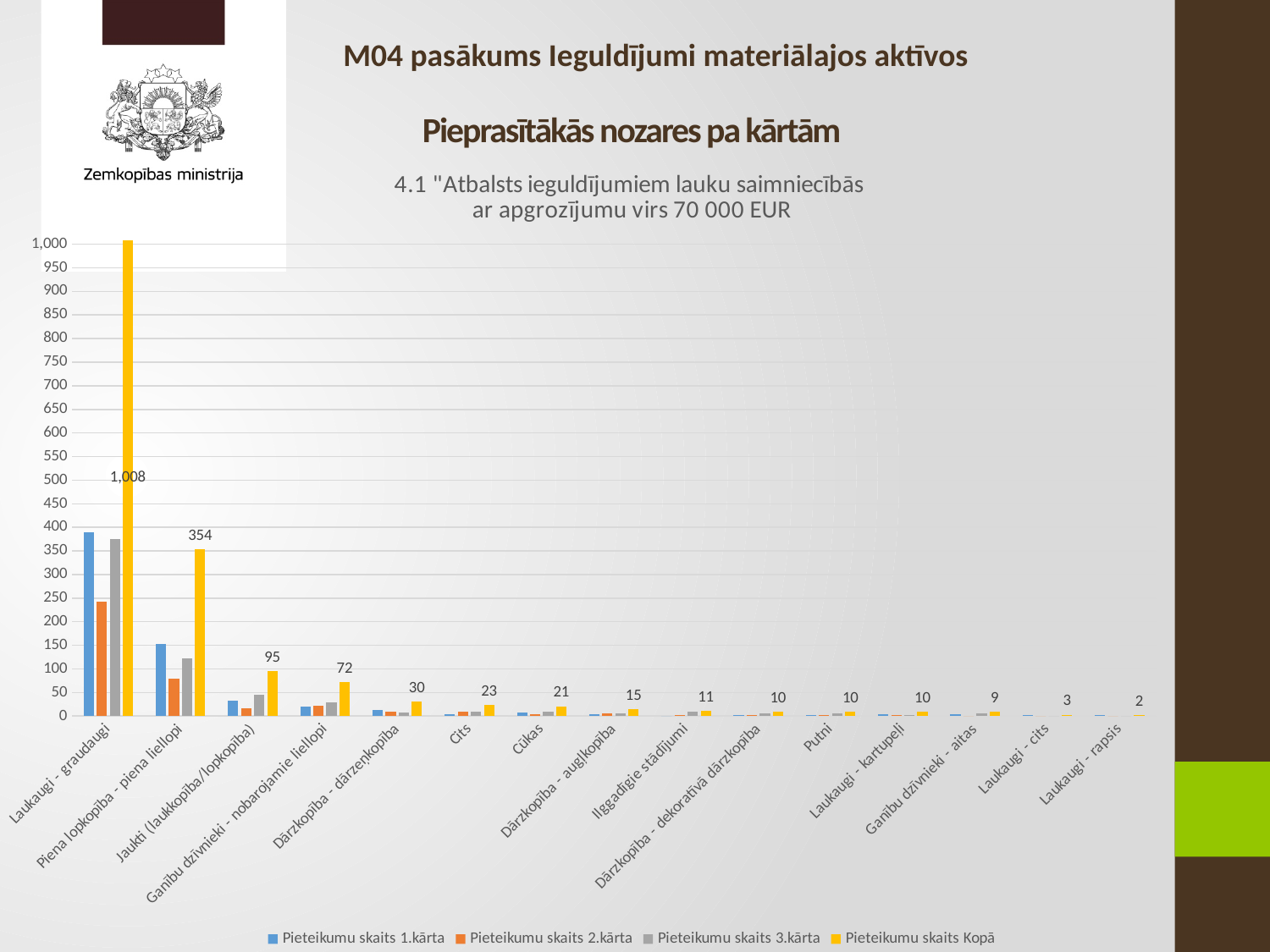

M04 pasākums Ieguldījumi materiālajos aktīvos
# Pieprasītākās nozares pa kārtām

### Chart: 4.1 "Atbalsts ieguldījumiem lauku saimniecībās
ar apgrozījumu virs 70 000 EUR

| Category | Pieteikumu skaits | Pieteikumu skaits | Pieteikumu skaits | Pieteikumu skaits |
|---|---|---|---|---|
| Laukaugi - graudaugi | 390.0 | 243.0 | 375.0 | 1008.0 |
| Piena lopkopība - piena liellopi | 152.0 | 80.0 | 122.0 | 354.0 |
| Jaukti (laukkopība/lopkopība) | 33.0 | 17.0 | 45.0 | 95.0 |
| Ganību dzīvnieki - nobarojamie liellopi | 21.0 | 22.0 | 29.0 | 72.0 |
| Dārzkopība - dārzeņkopība | 13.0 | 10.0 | 7.0 | 30.0 |
| Cits | 4.0 | 10.0 | 9.0 | 23.0 |
| Cūkas | 7.0 | 4.0 | 10.0 | 21.0 |
| Dārzkopība - augļkopība | 4.0 | 6.0 | 5.0 | 15.0 |
| Ilggadīgie stādījumi | 0.0 | 2.0 | 9.0 | 11.0 |
| Dārzkopība - dekoratīvā dārzkopība | 2.0 | 2.0 | 6.0 | 10.0 |
| Putni | 2.0 | 3.0 | 5.0 | 10.0 |
| Laukaugi - kartupeļi | 4.0 | 3.0 | 3.0 | 10.0 |
| Ganību dzīvnieki - aitas | 4.0 | 0.0 | 5.0 | 9.0 |
| Laukaugi - cits | 3.0 | 0.0 | 0.0 | 3.0 |
| Laukaugi - rapsis | 2.0 | 0.0 | 0.0 | 2.0 |